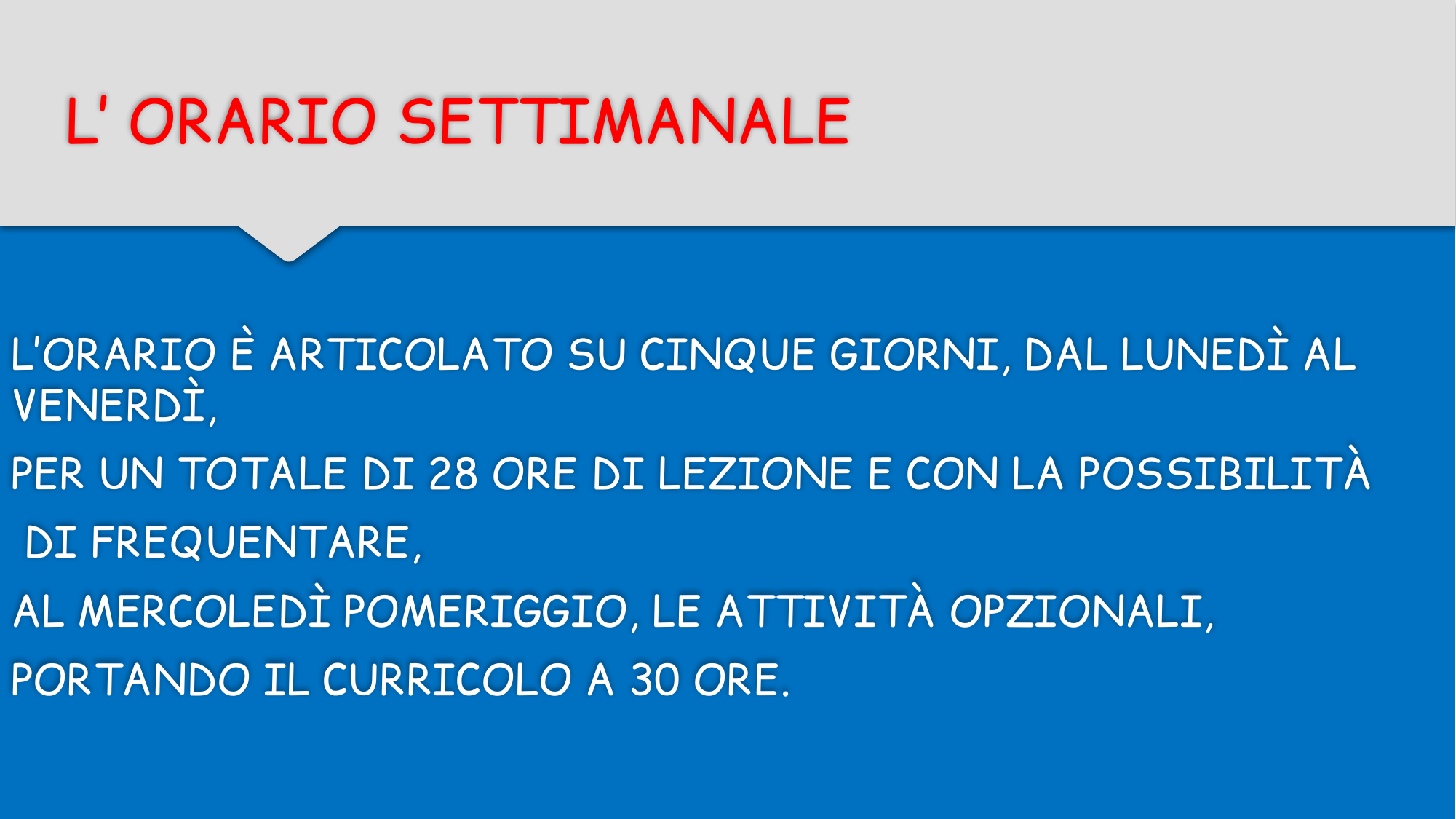

L’ ORARIO SETTIMANALE

L’ORARIO È ARTICOLATO SU CINQUE GIORNI, DAL LUNEDÌ AL VENERDÌ,
PER UN TOTALE DI 28 ORE DI LEZIONE E CON LA POSSIBILITÀ
 DI FREQUENTARE,
AL MERCOLEDÌ POMERIGGIO, LE ATTIVITÀ OPZIONALI,
PORTANDO IL CURRICOLO A 30 ORE.

#